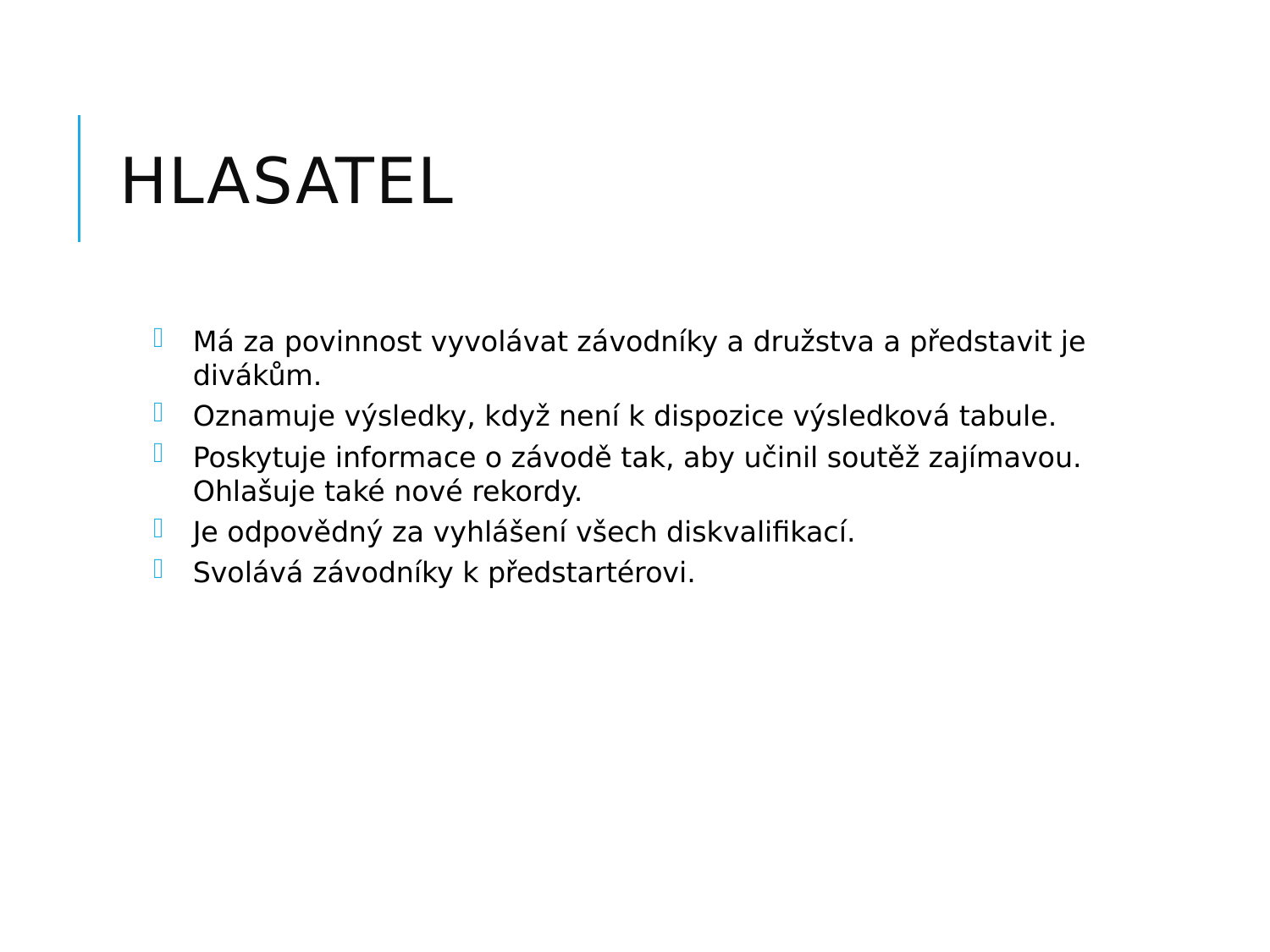

# Hlasatel
Má za povinnost vyvolávat závodníky a družstva a představit je divákům.
Oznamuje výsledky, když není k dispozice výsledková tabule.
Poskytuje informace o závodě tak, aby učinil soutěž zajímavou. Ohlašuje také nové rekordy.
Je odpovědný za vyhlášení všech diskvalifikací.
Svolává závodníky k předstartérovi.